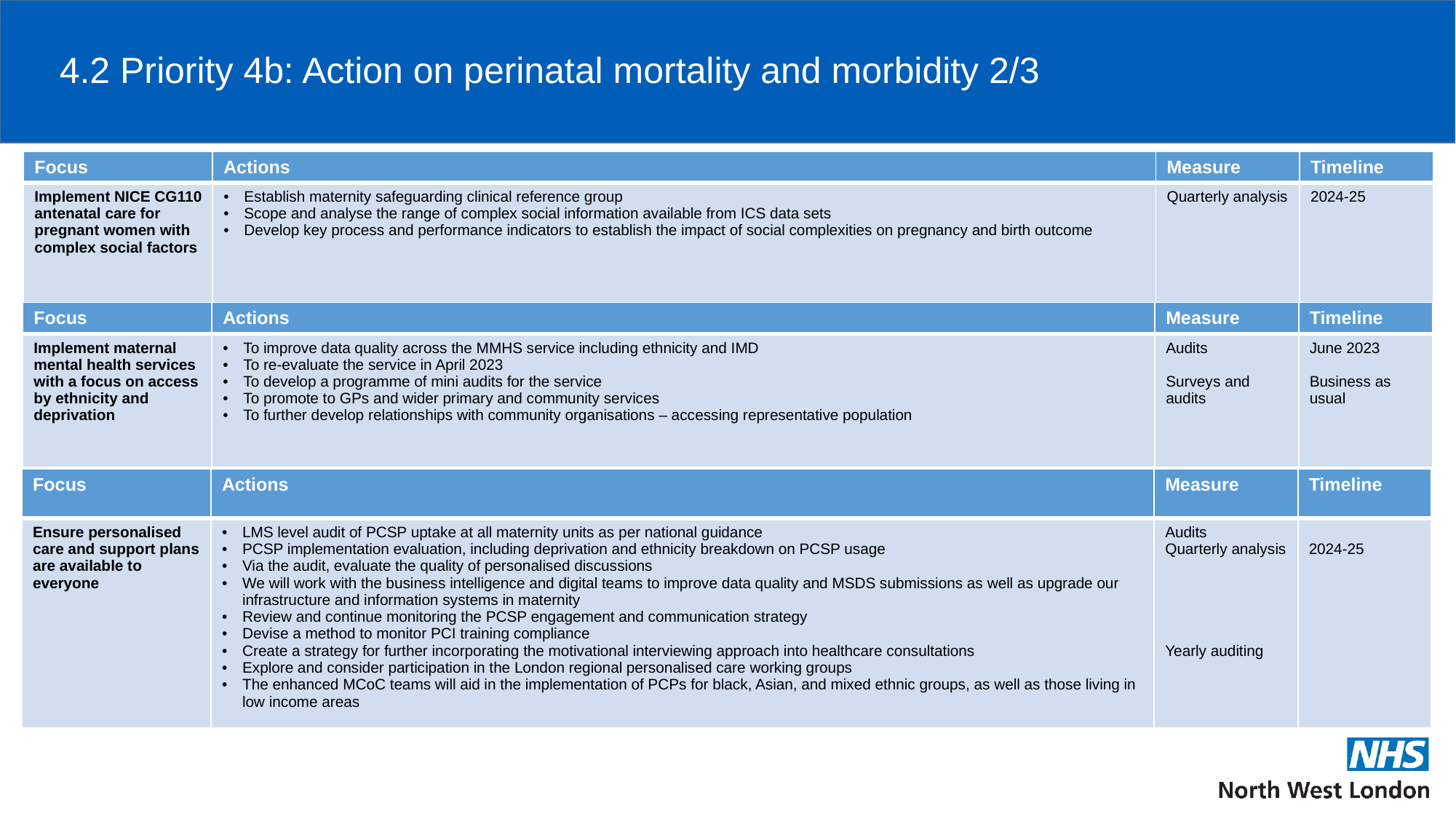

# 4.2 Priority 4b: Action on perinatal mortality and morbidity 2/3
| Focus | Actions | Measure | Timeline |
| --- | --- | --- | --- |
| Implement NICE CG110 antenatal care for pregnant women with complex social factors | Establish maternity safeguarding clinical reference group Scope and analyse the range of complex social information available from ICS data sets Develop key process and performance indicators to establish the impact of social complexities on pregnancy and birth outcome | Quarterly analysis | 2024-25 |
| Focus | Actions | Measure | Timeline |
| --- | --- | --- | --- |
| Implement maternal mental health services with a focus on access by ethnicity and deprivation | To improve data quality across the MMHS service including ethnicity and IMD To re-evaluate the service in April 2023 To develop a programme of mini audits for the service To promote to GPs and wider primary and community services To further develop relationships with community organisations – accessing representative population | Audits Surveys and audits | June 2023 Business as usual |
| Focus | Actions | Measure | Timeline |
| --- | --- | --- | --- |
| Ensure personalised care and support plans are available to everyone | LMS level audit of PCSP uptake at all maternity units as per national guidance PCSP implementation evaluation, including deprivation and ethnicity breakdown on PCSP usage Via the audit, evaluate the quality of personalised discussions We will work with the business intelligence and digital teams to improve data quality and MSDS submissions as well as upgrade our infrastructure and information systems in maternity Review and continue monitoring the PCSP engagement and communication strategy Devise a method to monitor PCI training compliance Create a strategy for further incorporating the motivational interviewing approach into healthcare consultations Explore and consider participation in the London regional personalised care working groups The enhanced MCoC teams will aid in the implementation of PCPs for black, Asian, and mixed ethnic groups, as well as those living in low income areas | Audits Quarterly analysis Yearly auditing | 2024-25 |